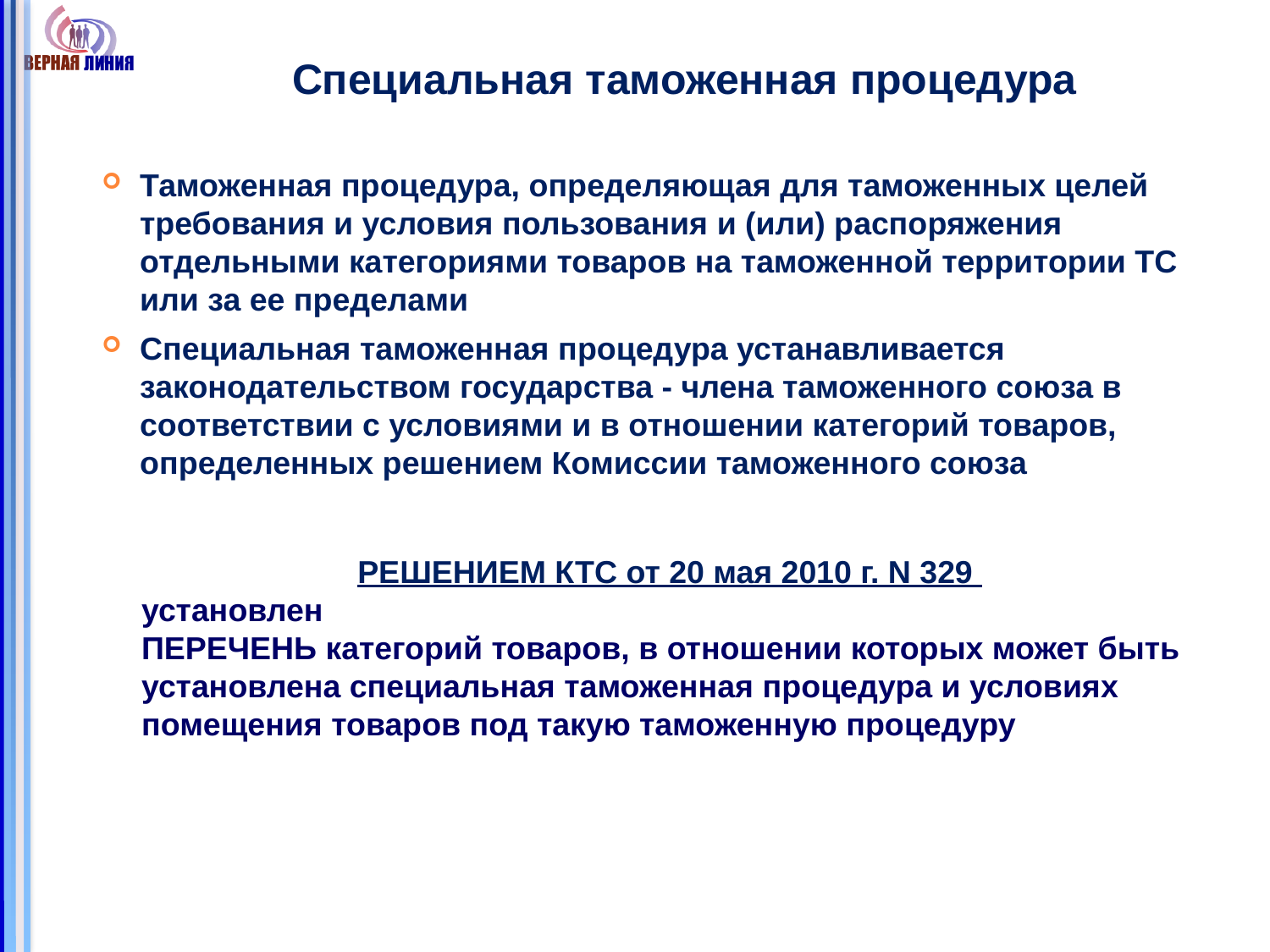

# Специальная таможенная процедура
Таможенная процедура, определяющая для таможенных целей требования и условия пользования и (или) распоряжения отдельными категориями товаров на таможенной территории ТС или за ее пределами
Специальная таможенная процедура устанавливается законодательством государства - члена таможенного союза в соответствии с условиями и в отношении категорий товаров, определенных решением Комиссии таможенного союза

РЕШЕНИЕМ КТС от 20 мая 2010 г. N 329
установлен
ПЕРЕЧЕНЬ категорий товаров, в отношении которых может быть установлена специальная таможенная процедура и условиях помещения товаров под такую таможенную процедуру